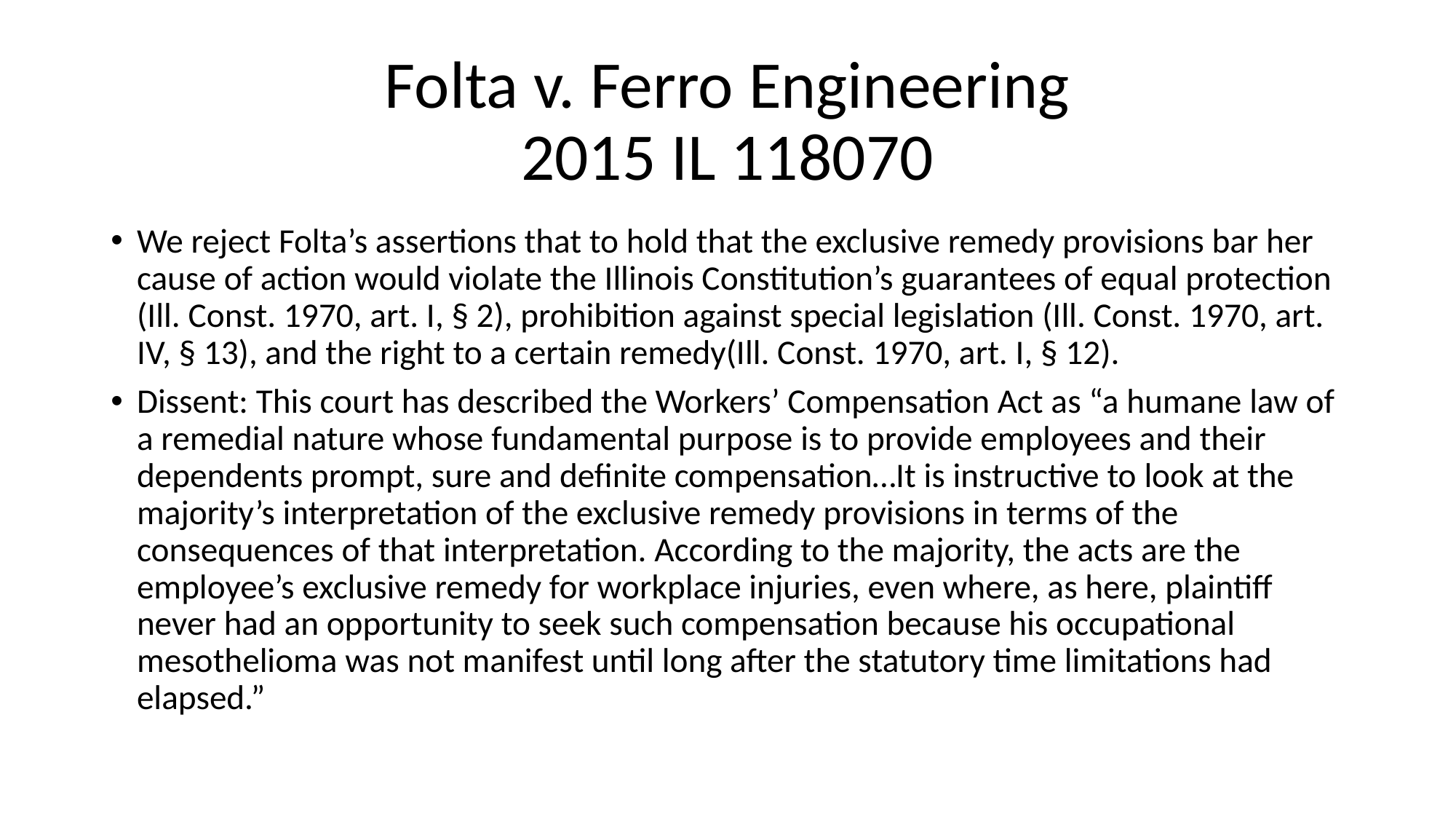

# Folta v. Ferro Engineering 2015 IL 118070
We reject Folta’s assertions that to hold that the exclusive remedy provisions bar her cause of action would violate the Illinois Constitution’s guarantees of equal protection (Ill. Const. 1970, art. I, § 2), prohibition against special legislation (Ill. Const. 1970, art. IV, § 13), and the right to a certain remedy(Ill. Const. 1970, art. I, § 12).
Dissent: This court has described the Workers’ Compensation Act as “a humane law of a remedial nature whose fundamental purpose is to provide employees and their dependents prompt, sure and definite compensation…It is instructive to look at the majority’s interpretation of the exclusive remedy provisions in terms of the consequences of that interpretation. According to the majority, the acts are the employee’s exclusive remedy for workplace injuries, even where, as here, plaintiff never had an opportunity to seek such compensation because his occupational mesothelioma was not manifest until long after the statutory time limitations had elapsed.”